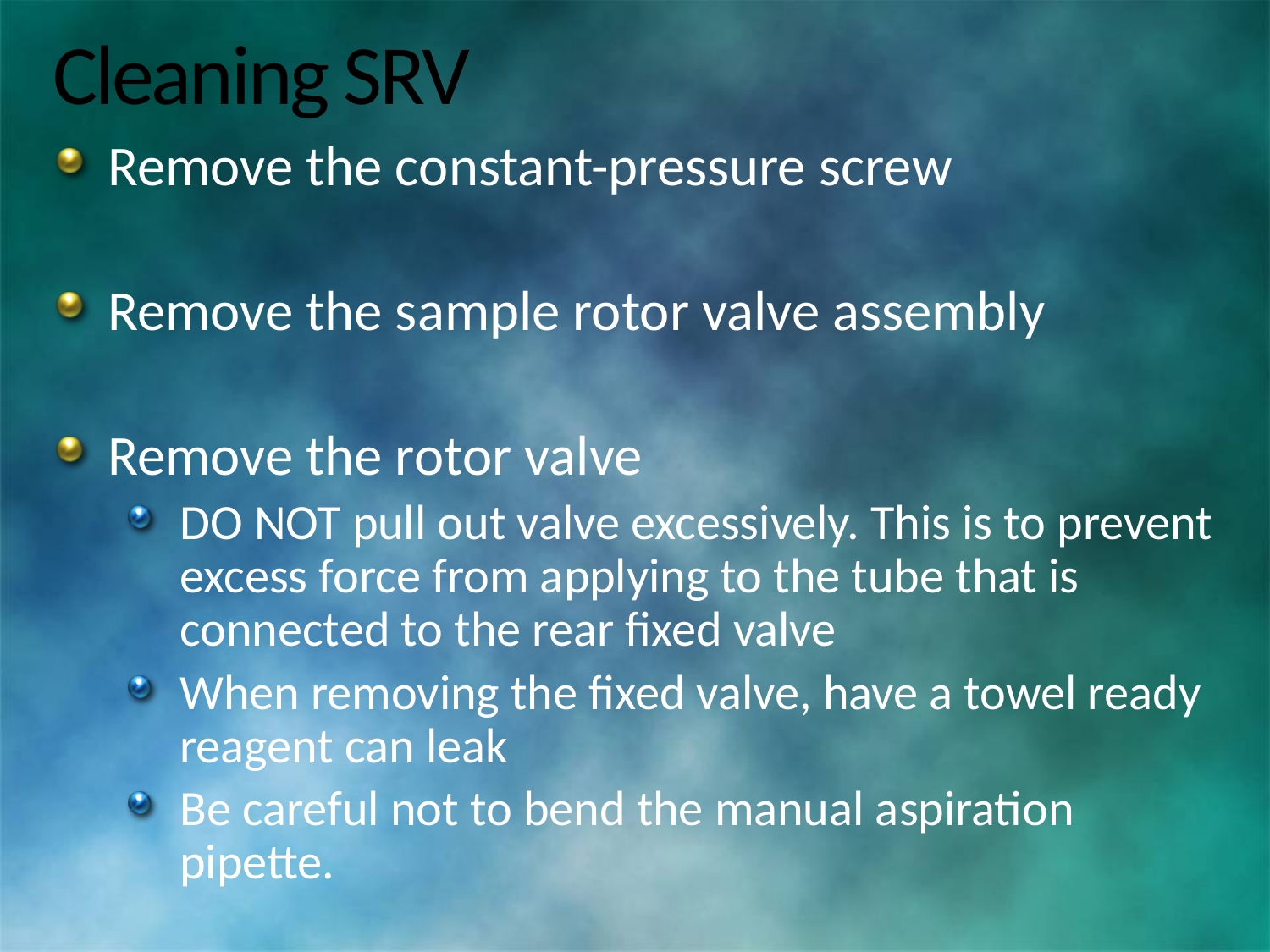

# Cleaning SRV
Remove the constant-pressure screw

Remove the sample rotor valve assembly

Remove the rotor valve
DO NOT pull out valve excessively. This is to prevent excess force from applying to the tube that is connected to the rear fixed valve
When removing the fixed valve, have a towel ready reagent can leak
Be careful not to bend the manual aspiration pipette.